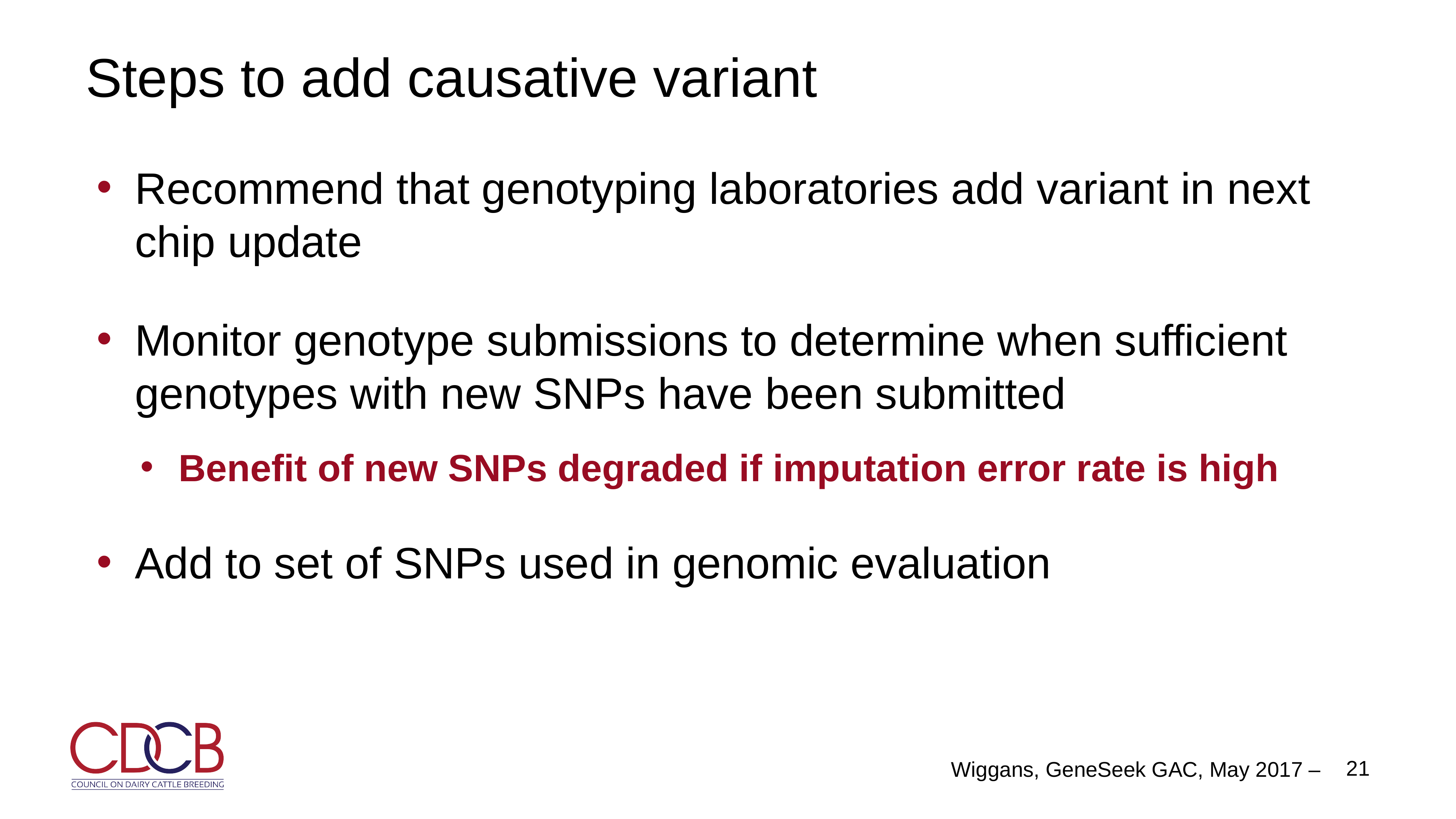

# Steps to add causative variant
Recommend that genotyping laboratories add variant in next chip update
Monitor genotype submissions to determine when sufficient genotypes with new SNPs have been submitted
Benefit of new SNPs degraded if imputation error rate is high
Add to set of SNPs used in genomic evaluation
21